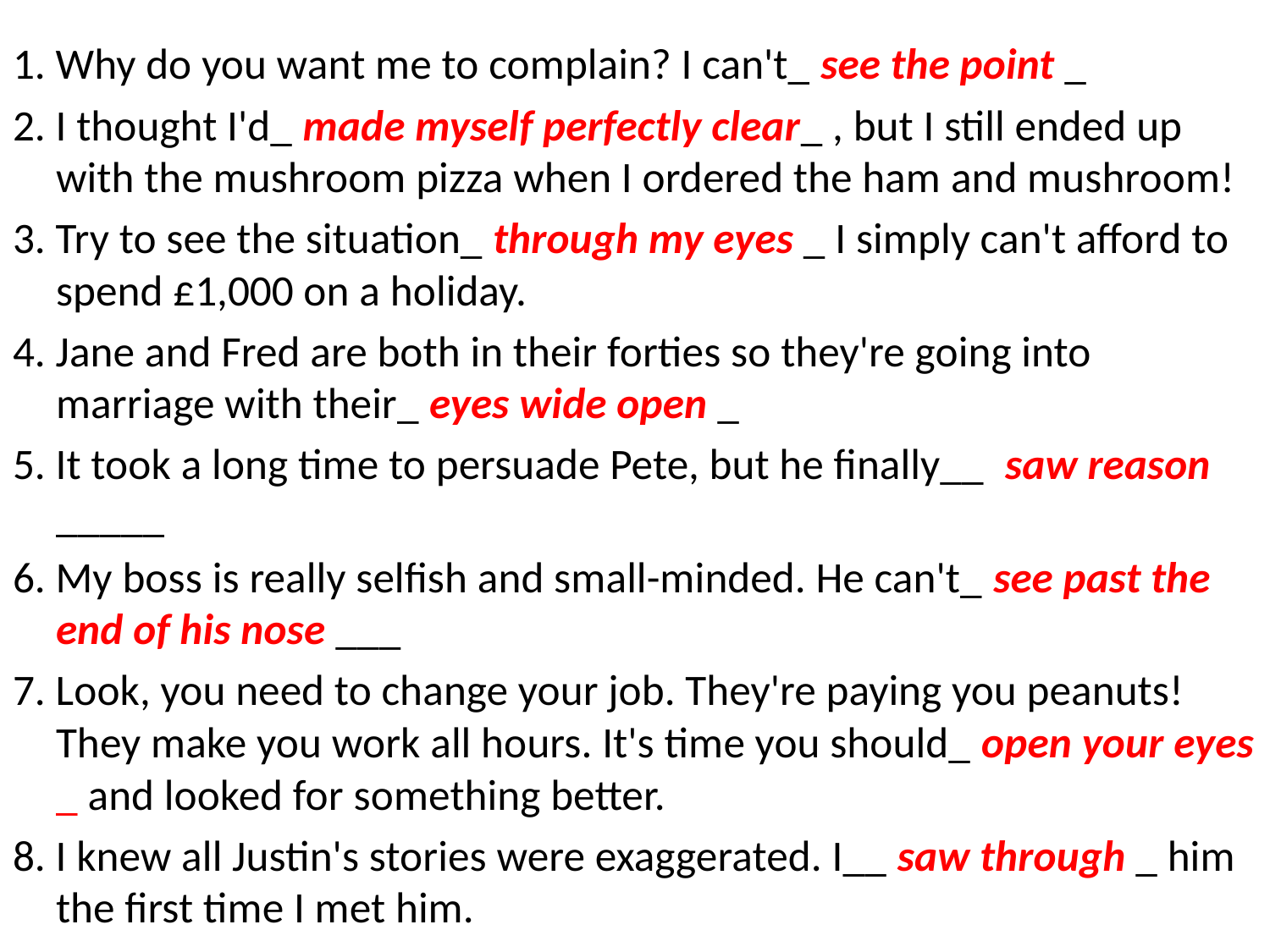

1. Why do you want me to complain? I can't_ see the point _
2. I thought I'd_ made myself perfectly clear_ , but I still ended up with the mushroom pizza when I ordered the ham and mushroom!
3. Try to see the situation_ through my eyes _ I simply can't afford to spend £1,000 on a holiday.
4. Jane and Fred are both in their forties so they're going into marriage with their_ eyes wide open _
5. It took a long time to persuade Pete, but he finally__  saw reason _____
6. My boss is really selfish and small-minded. He can't_ see past the end of his nose ___
7. Look, you need to change your job. They're paying you peanuts! They make you work all hours. It's time you should_ open your eyes _ and looked for something better.
8. I knew all Justin's stories were exaggerated. I__ saw through _ him the first time I met him.